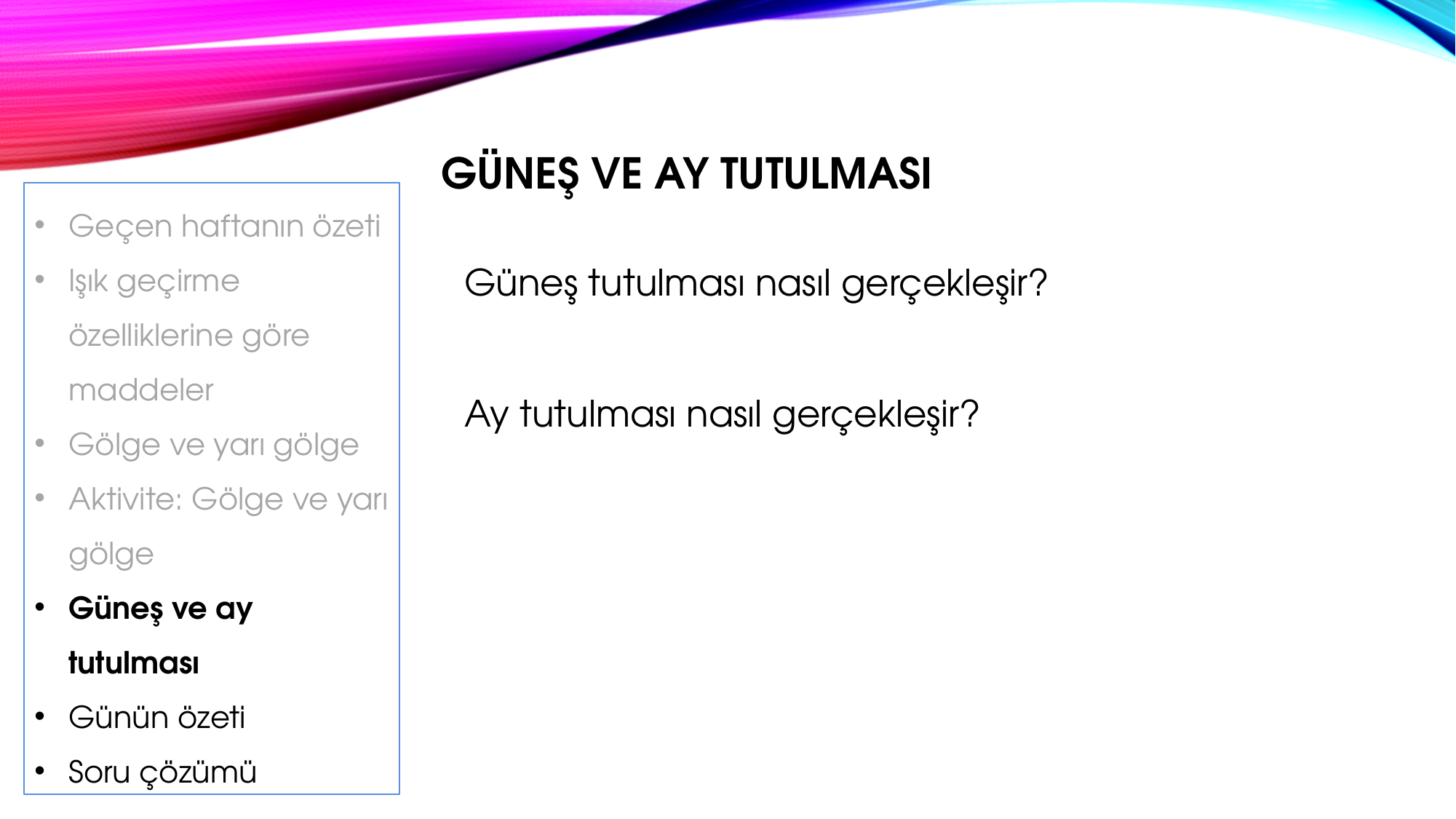

GÜNEŞ VE AY TUTULMASI
Geçen haftanın özeti
Işık geçirme özelliklerine göre maddeler
Gölge ve yarı gölge
Aktivite: Gölge ve yarı gölge
Güneş ve ay tutulması
Günün özeti
Soru çözümü
Güneş tutulması nasıl gerçekleşir?

Ay tutulması nasıl gerçekleşir?